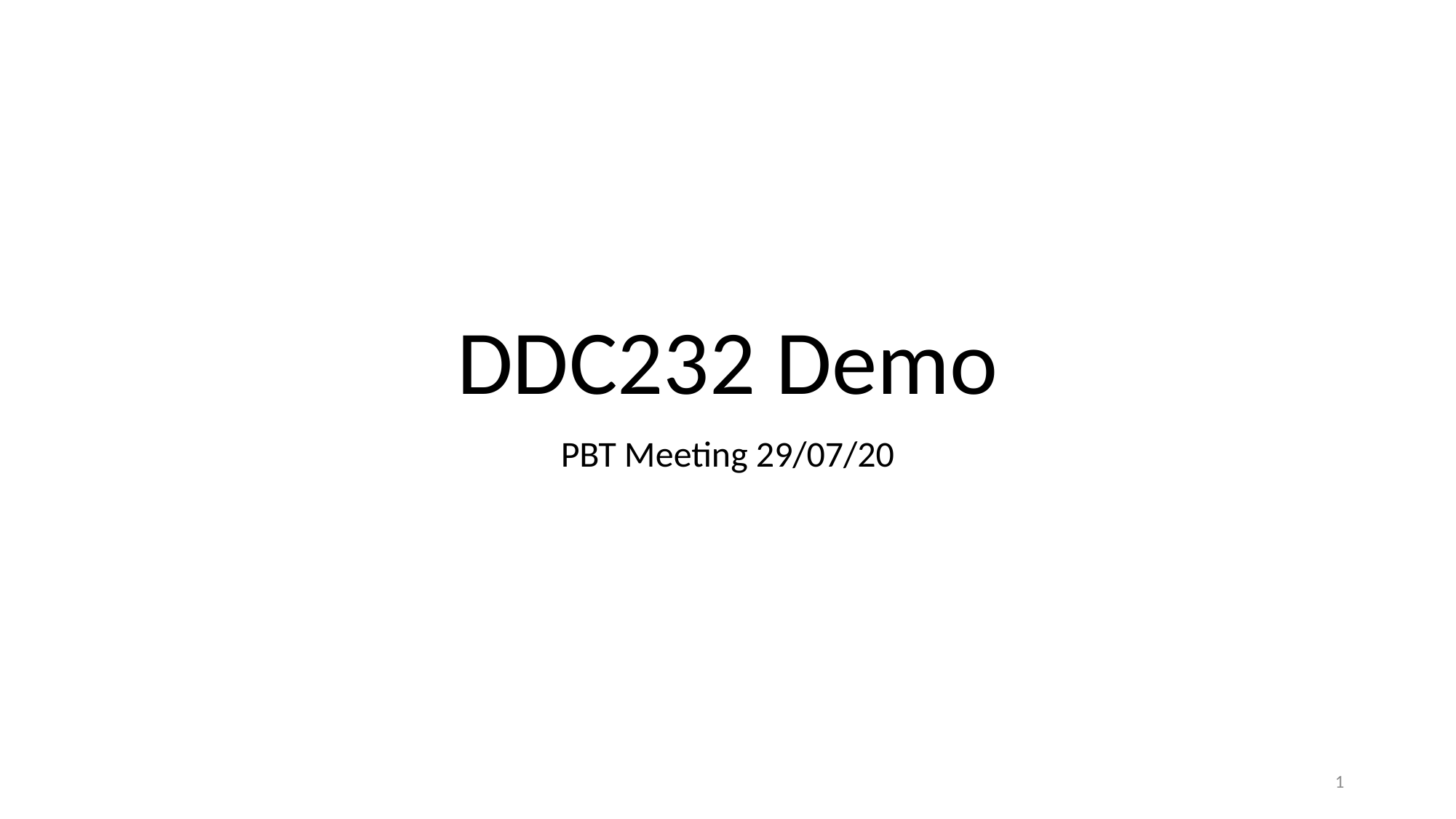

# DDC232 Demo
PBT Meeting 29/07/20
1